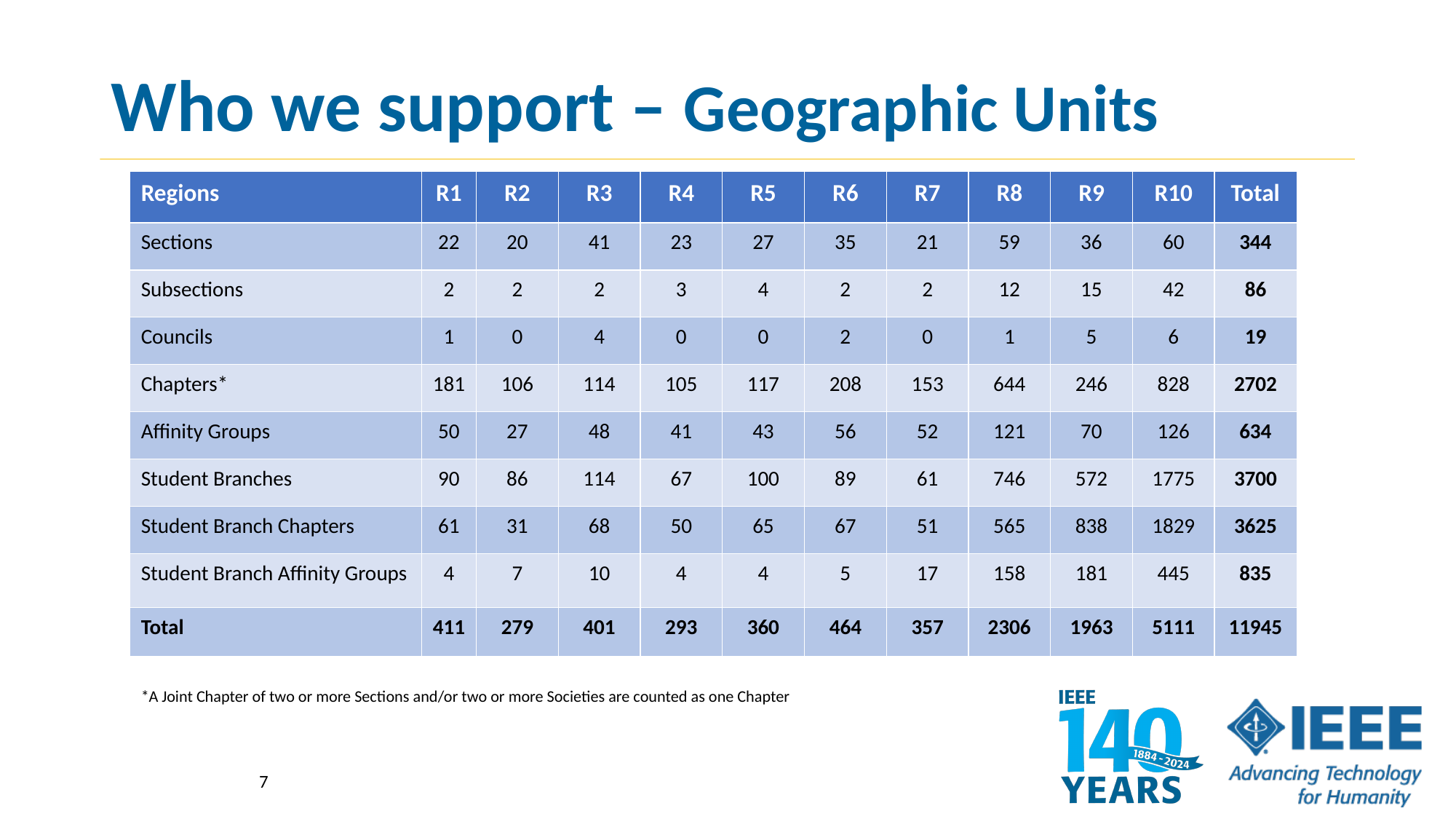

# Who we support – Geographic Units
| Regions | R1 | R2 | R3 | R4 | R5 | R6 | R7 | R8 | R9 | R10 | Total |
| --- | --- | --- | --- | --- | --- | --- | --- | --- | --- | --- | --- |
| Sections | 22 | 20 | 41 | 23 | 27 | 35 | 21 | 59 | 36 | 60 | 344 |
| Subsections | 2 | 2 | 2 | 3 | 4 | 2 | 2 | 12 | 15 | 42 | 86 |
| Councils | 1 | 0 | 4 | 0 | 0 | 2 | 0 | 1 | 5 | 6 | 19 |
| Chapters\* | 181 | 106 | 114 | 105 | 117 | 208 | 153 | 644 | 246 | 828 | 2702 |
| Affinity Groups | 50 | 27 | 48 | 41 | 43 | 56 | 52 | 121 | 70 | 126 | 634 |
| Student Branches | 90 | 86 | 114 | 67 | 100 | 89 | 61 | 746 | 572 | 1775 | 3700 |
| Student Branch Chapters | 61 | 31 | 68 | 50 | 65 | 67 | 51 | 565 | 838 | 1829 | 3625 |
| Student Branch Affinity Groups | 4 | 7 | 10 | 4 | 4 | 5 | 17 | 158 | 181 | 445 | 835 |
| Total | 411 | 279 | 401 | 293 | 360 | 464 | 357 | 2306 | 1963 | 5111 | 11945 |
*A Joint Chapter of two or more Sections and/or two or more Societies are counted as one Chapter
7